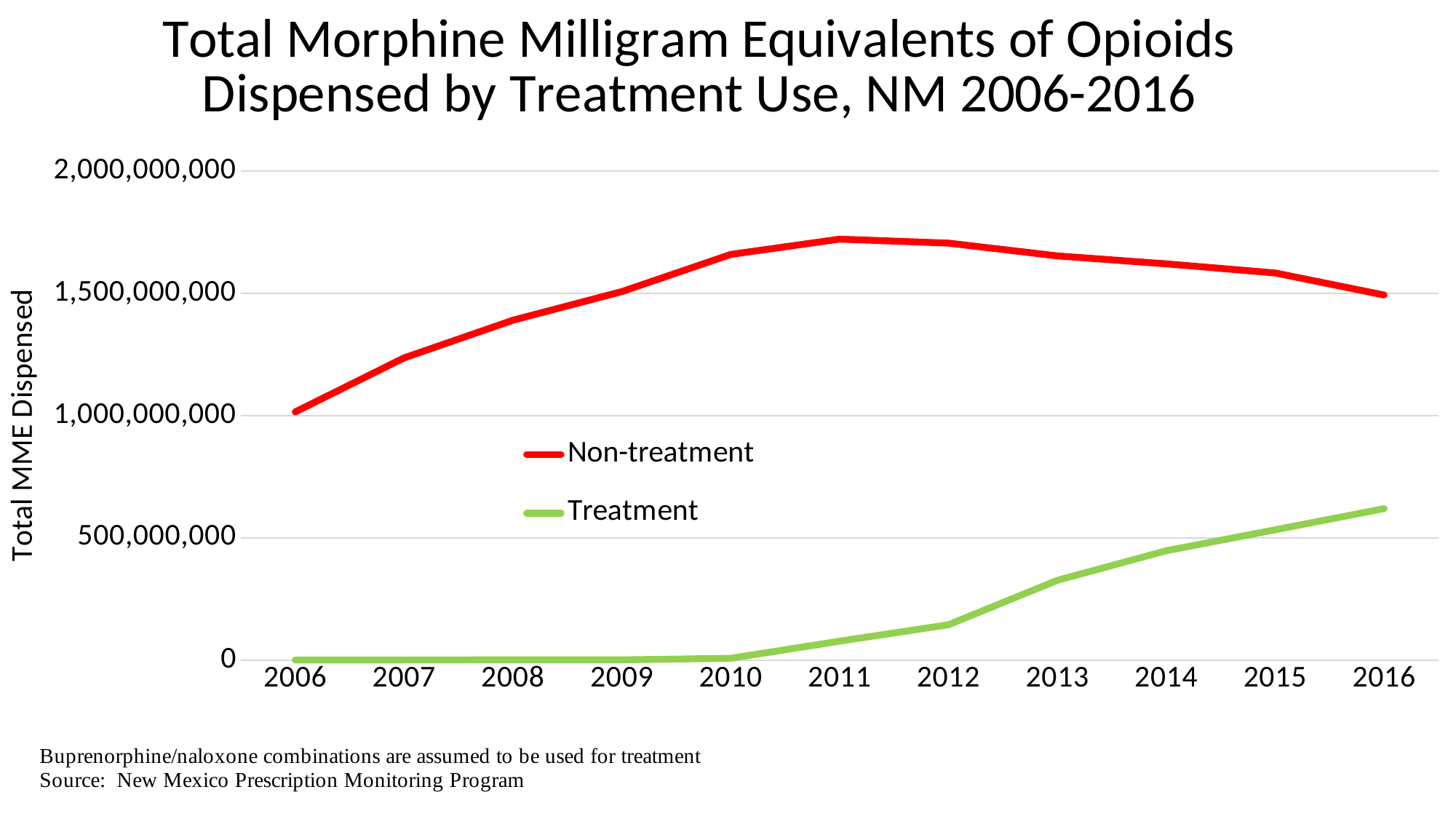

### Chart: Total Morphine Milligram Equivalents of Opioids Dispensed by Treatment Use, NM 2006-2016

| Category |  |  |
|---|---|---|
| 2006 | 1015087378.2200001 | 245420.0 |
| 2007 | 1236329710.2099998 | 611080.0 |
| 2008 | 1390333458.51 | 1085260.0 |
| 2009 | 1507372906.9200006 | 1183840.0 |
| 2010 | 1659381723.0000002 | 7387060.0 |
| 2011 | 1722015809.5099993 | 77489940.0 |
| 2012 | 1705631847.6074 | 144718460.0 |
| 2013 | 1653320277.8575995 | 326387196.0 |
| 2014 | 1620900677.3181996 | 447354777.0 |
| 2015 | 1583475748.818 | 533066991.0 |
| 2016 | 1493418271.6149995 | 619602096.0 |